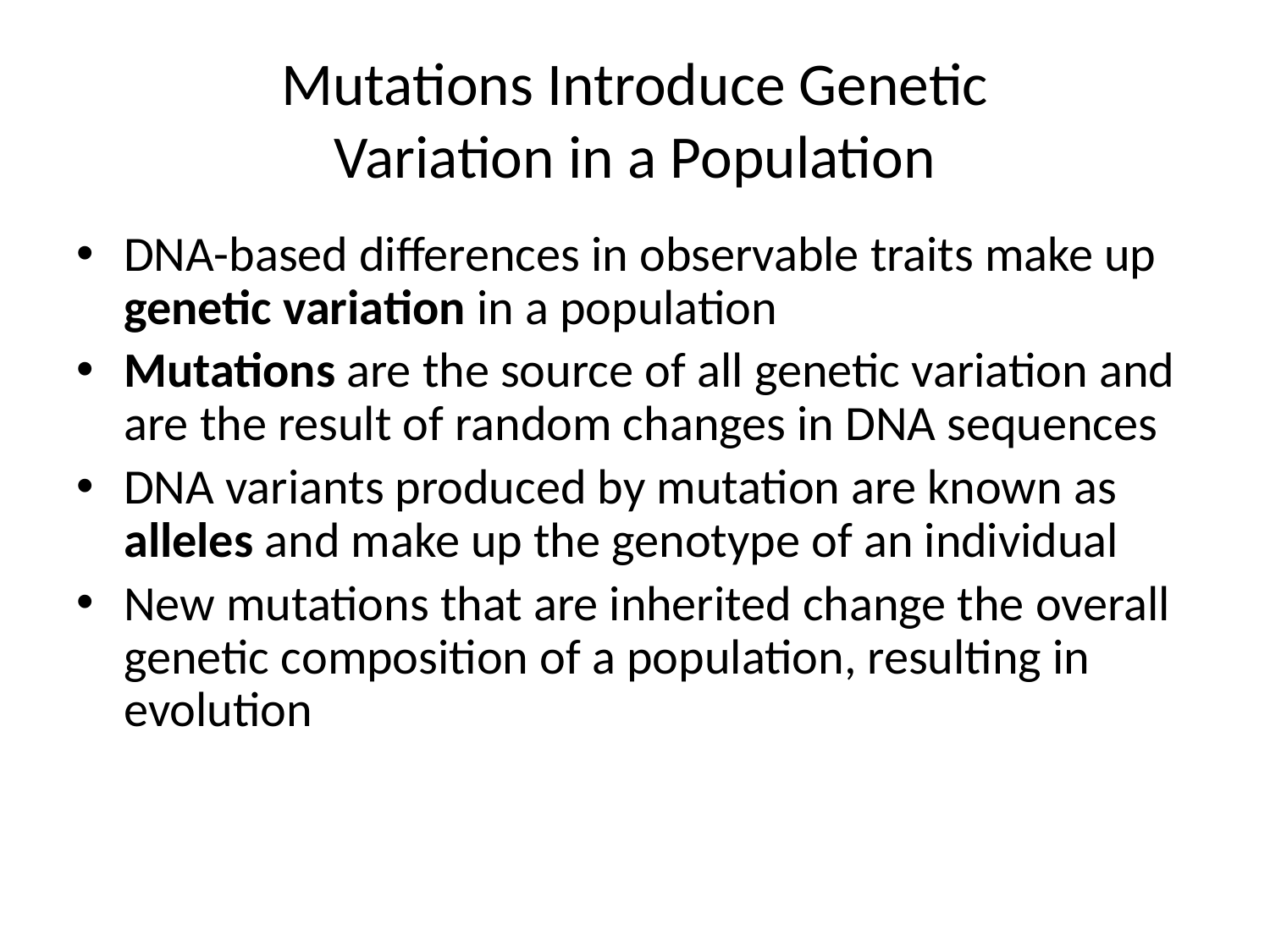

# Mutations Introduce Genetic Variation in a Population
DNA-based differences in observable traits make up genetic variation in a population
Mutations are the source of all genetic variation and are the result of random changes in DNA sequences
DNA variants produced by mutation are known as alleles and make up the genotype of an individual
New mutations that are inherited change the overall genetic composition of a population, resulting in evolution